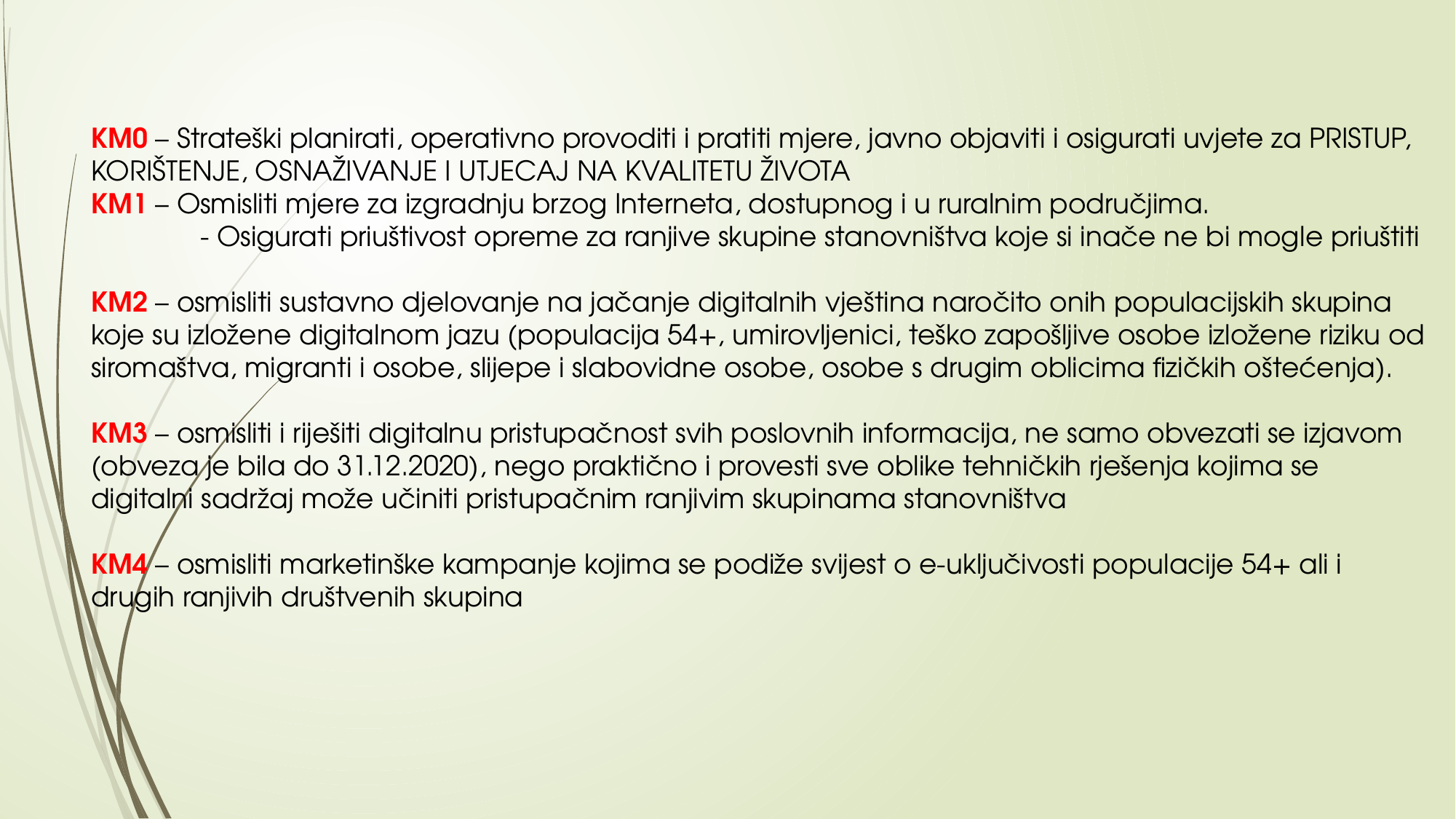

KM0 – Strateški planirati, operativno provoditi i pratiti mjere, javno objaviti i osigurati uvjete za PRISTUP, KORIŠTENJE, OSNAŽIVANJE I UTJECAJ NA KVALITETU ŽIVOTA
KM1 – Osmisliti mjere za izgradnju brzog Interneta, dostupnog i u ruralnim područjima.
	- Osigurati priuštivost opreme za ranjive skupine stanovništva koje si inače ne bi mogle priuštiti

KM2 – osmisliti sustavno djelovanje na jačanje digitalnih vještina naročito onih populacijskih skupina koje su izložene digitalnom jazu (populacija 54+, umirovljenici, teško zapošljive osobe izložene riziku od siromaštva, migranti i osobe, slijepe i slabovidne osobe, osobe s drugim oblicima fizičkih oštećenja).

KM3 – osmisliti i riješiti digitalnu pristupačnost svih poslovnih informacija, ne samo obvezati se izjavom (obveza je bila do 31.12.2020), nego praktično i provesti sve oblike tehničkih rješenja kojima se digitalni sadržaj može učiniti pristupačnim ranjivim skupinama stanovništva

KM4 – osmisliti marketinške kampanje kojima se podiže svijest o e-uključivosti populacije 54+ ali i drugih ranjivih društvenih skupina